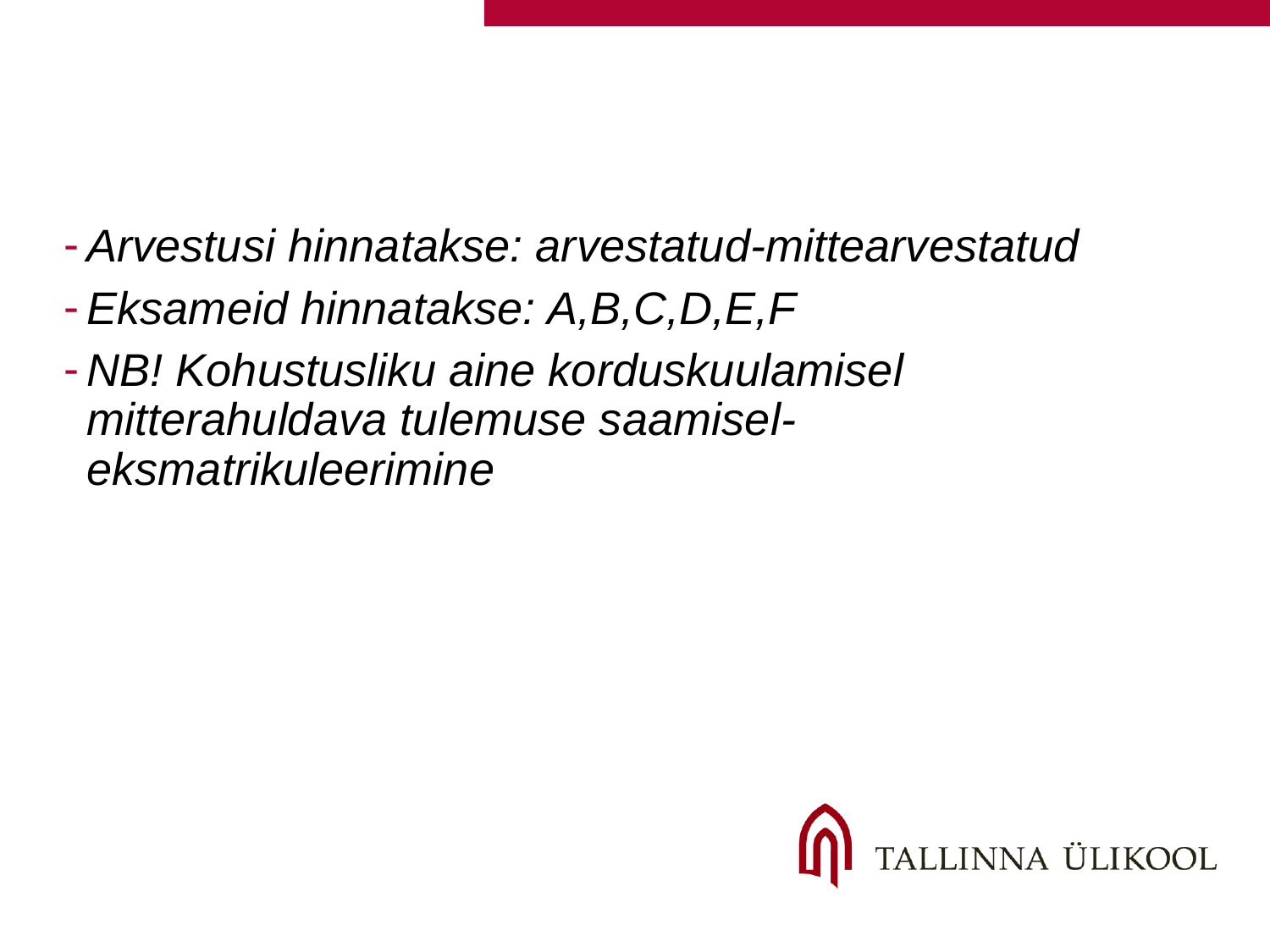

#
Arvestusi hinnatakse: arvestatud-mittearvestatud
Eksameid hinnatakse: A,B,C,D,E,F
NB! Kohustusliku aine korduskuulamisel mitterahuldava tulemuse saamisel- eksmatrikuleerimine